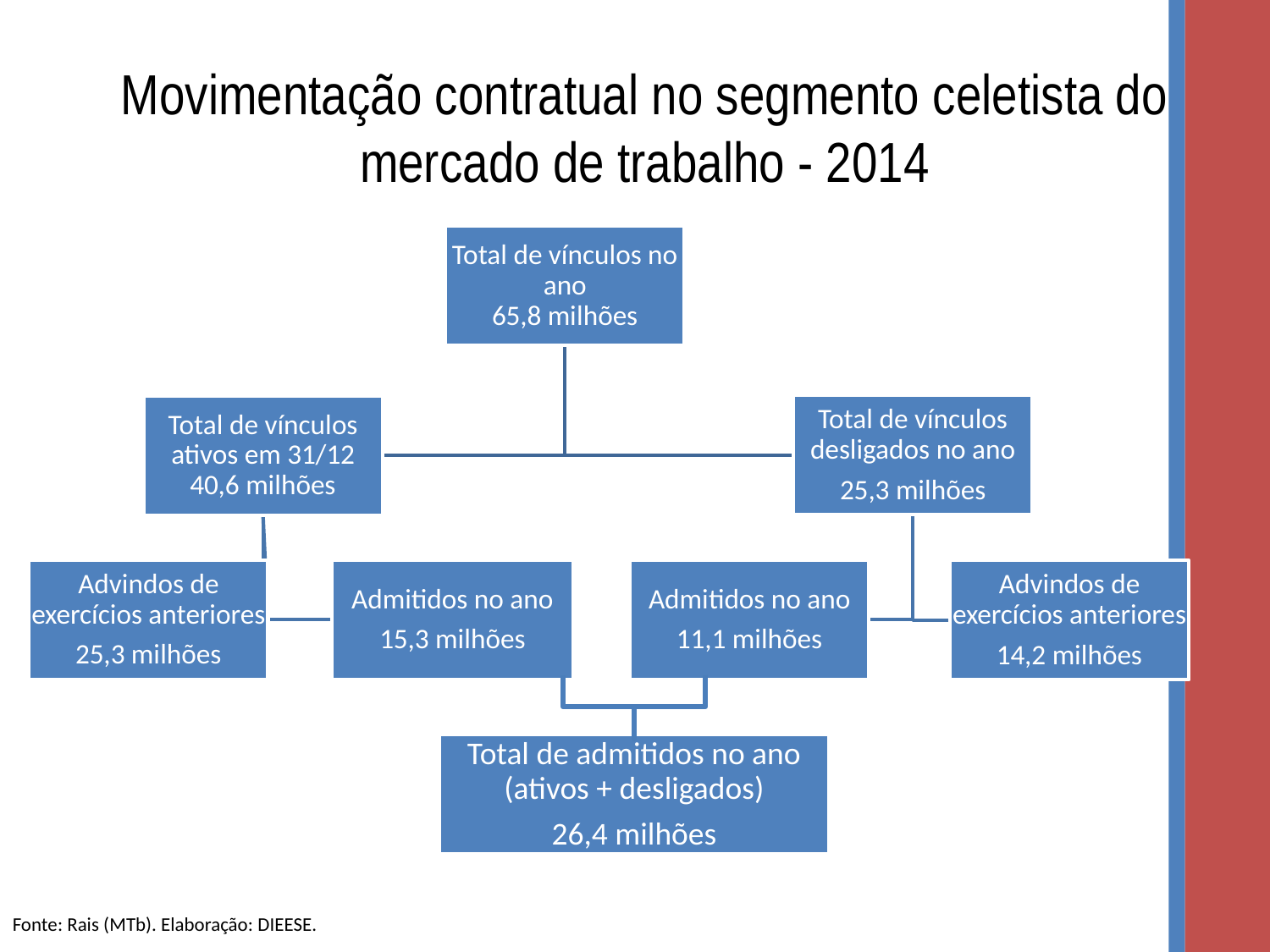

# Movimentação contratual no segmento celetista do mercado de trabalho - 2014
Total de vínculos no ano
65,8 milhões
Total de vínculos ativos em 31/12
40,6 milhões
Admitidos no ano
15,3 milhões
Advindos de exercícios anteriores
25,3 milhões
Total de vínculos desligados no ano
25,3 milhões
Admitidos no ano
11,1 milhões
Advindos de exercícios anteriores
14,2 milhões
Total de admitidos no ano (ativos + desligados)
26,4 milhões

Fonte: Rais (MTb). Elaboração: DIEESE.